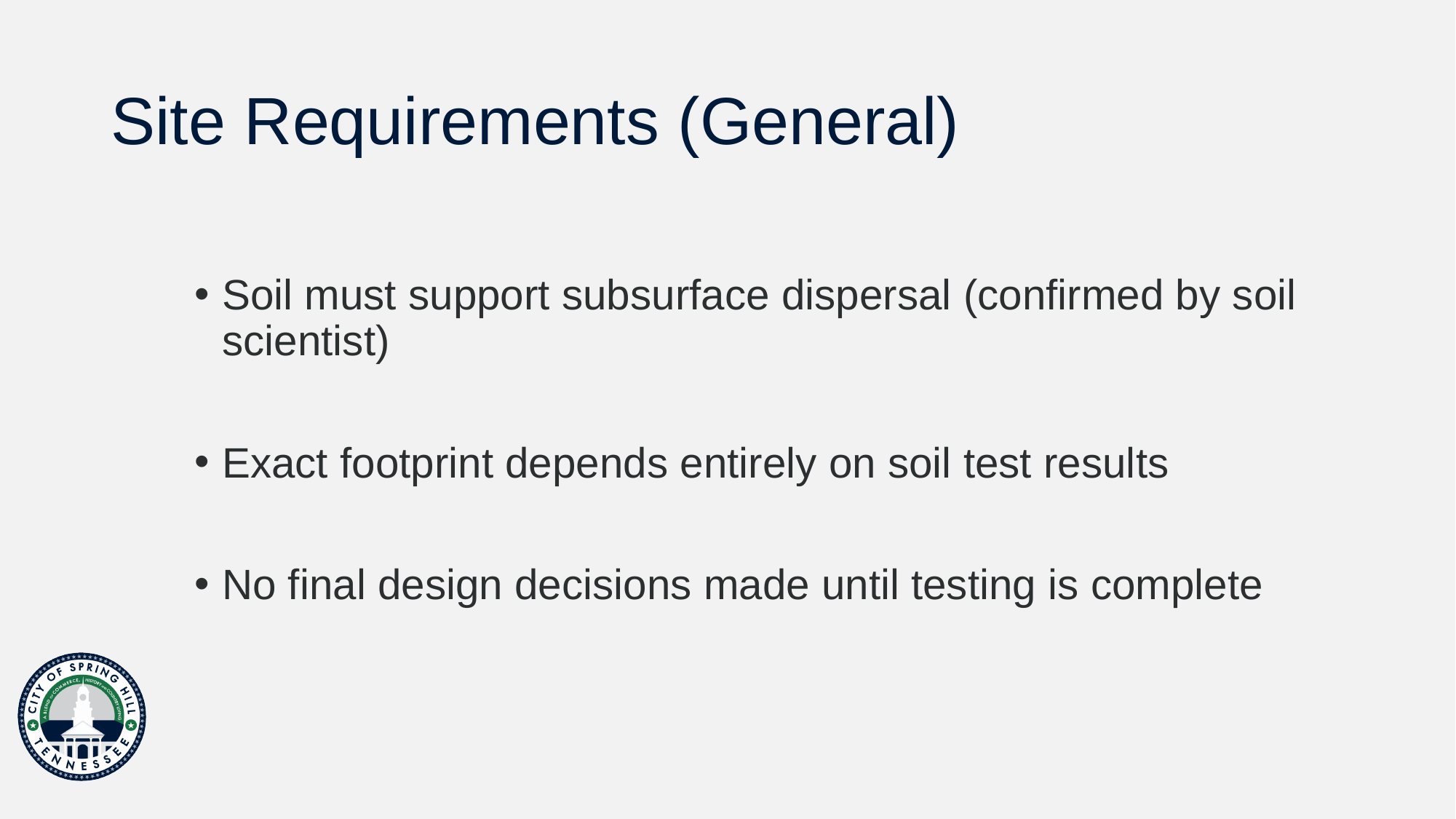

# Site Requirements (General)

Soil must support subsurface dispersal (confirmed by soil scientist)

Exact footprint depends entirely on soil test results

No final design decisions made until testing is complete